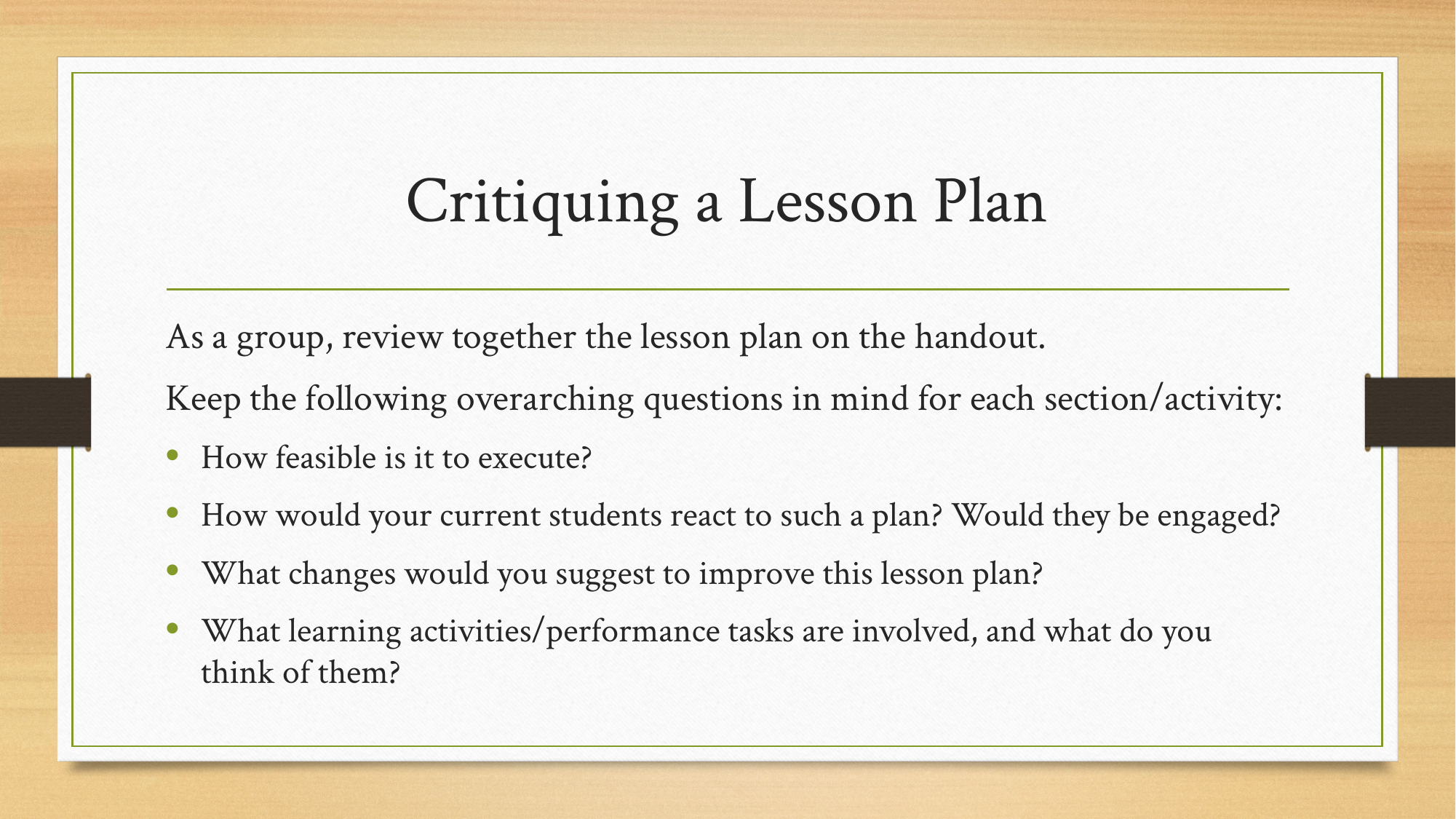

# Critiquing a Lesson Plan
As a group, review together the lesson plan on the handout.
Keep the following overarching questions in mind for each section/activity:
How feasible is it to execute?
How would your current students react to such a plan? Would they be engaged?
What changes would you suggest to improve this lesson plan?
What learning activities/performance tasks are involved, and what do you think of them?